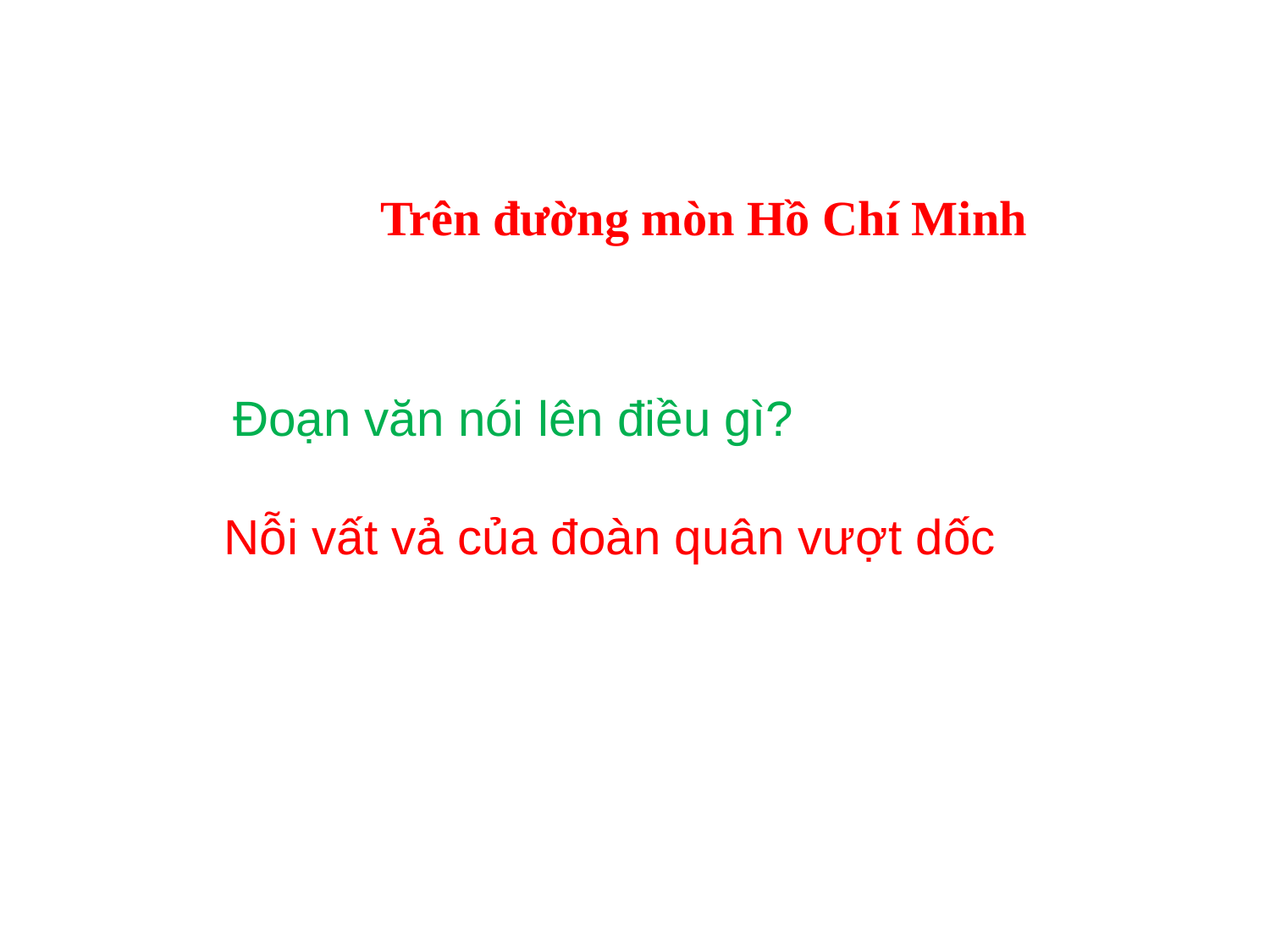

#
Trên đường mòn Hồ Chí Minh
 Đoạn văn nói lên điều gì?

Nỗi vất vả của đoàn quân vượt dốc